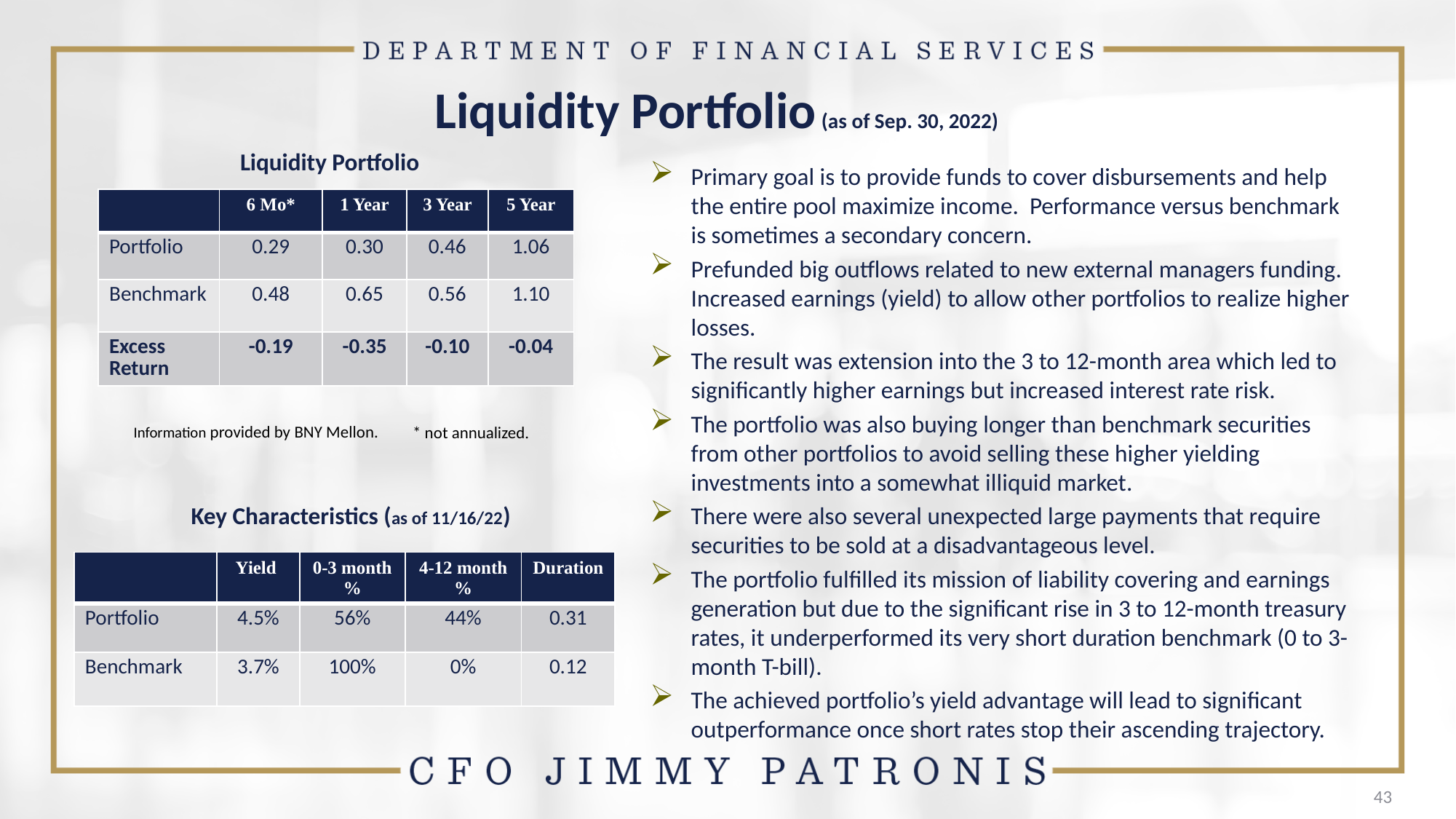

# Liquidity Portfolio (as of Sep. 30, 2022)
Liquidity Portfolio
Primary goal is to provide funds to cover disbursements and help the entire pool maximize income.  Performance versus benchmark is sometimes a secondary concern.
Prefunded big outflows related to new external managers funding.  Increased earnings (yield) to allow other portfolios to realize higher losses.
The result was extension into the 3 to 12-month area which led to significantly higher earnings but increased interest rate risk.
The portfolio was also buying longer than benchmark securities from other portfolios to avoid selling these higher yielding investments into a somewhat illiquid market.
There were also several unexpected large payments that require securities to be sold at a disadvantageous level.
The portfolio fulfilled its mission of liability covering and earnings generation but due to the significant rise in 3 to 12-month treasury rates, it underperformed its very short duration benchmark (0 to 3-month T-bill).
The achieved portfolio’s yield advantage will lead to significant outperformance once short rates stop their ascending trajectory.

|  | 6 Mo\* | 1 Year | 3 Year | 5 Year |
| --- | --- | --- | --- | --- |
| Portfolio | 0.29 | 0.30 | 0.46 | 1.06 |
| Benchmark | 0.48 | 0.65 | 0.56 | 1.10 |
| Excess Return | -0.19 | -0.35 | -0.10 | -0.04 |
Information provided by BNY Mellon.
* not annualized.
Key Characteristics (as of 11/16/22)
|  | Yield | 0-3 month % | 4-12 month % | Duration |
| --- | --- | --- | --- | --- |
| Portfolio | 4.5% | 56% | 44% | 0.31 |
| Benchmark | 3.7% | 100% | 0% | 0.12 |
43